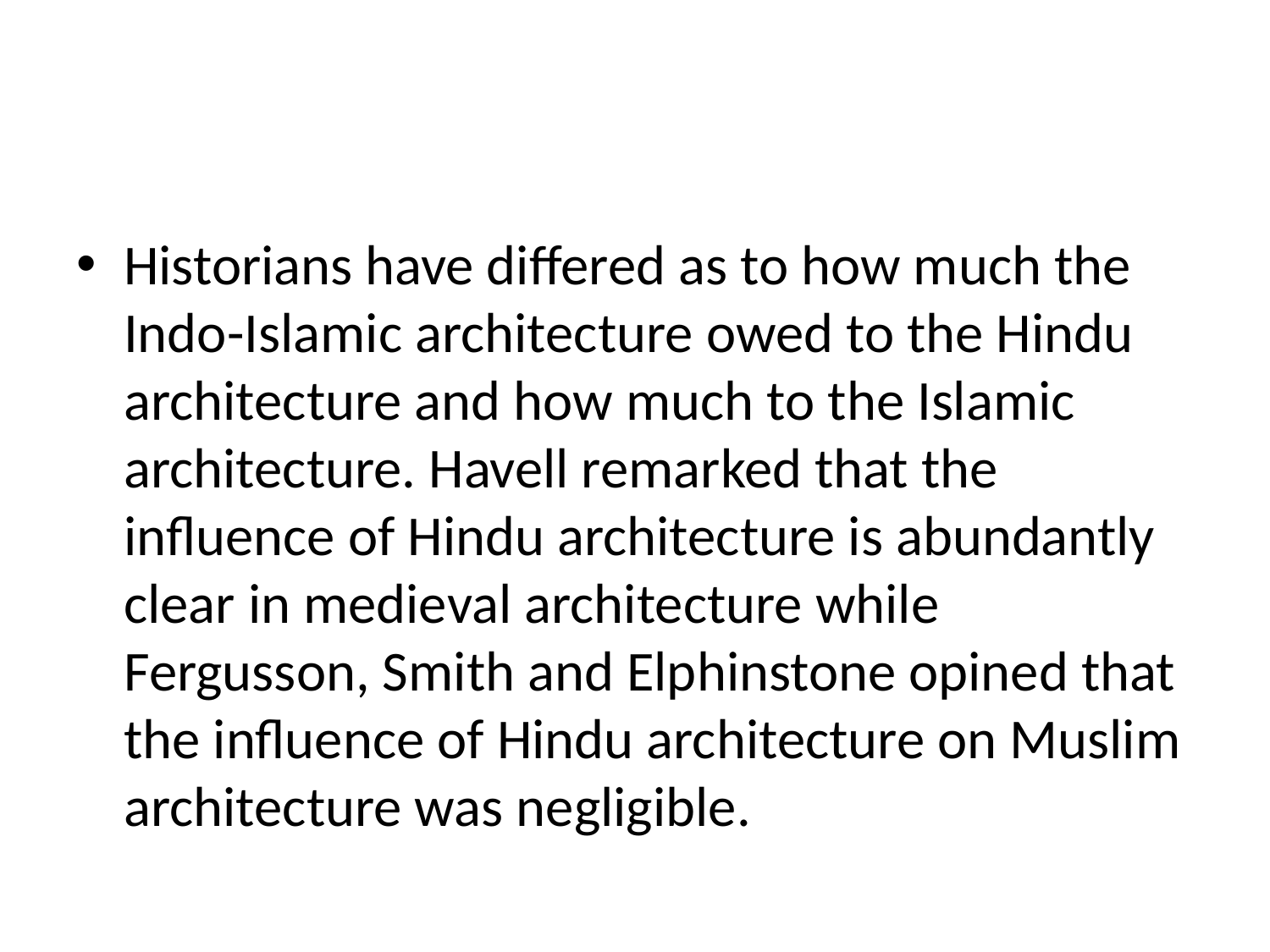

#
Historians have differed as to how much the Indo-Islamic architecture owed to the Hindu architecture and how much to the Islamic architecture. Havell remarked that the influence of Hindu architecture is abundantly clear in medieval architecture while Fergusson, Smith and Elphinstone opined that the influence of Hindu architecture on Muslim architecture was negligible.